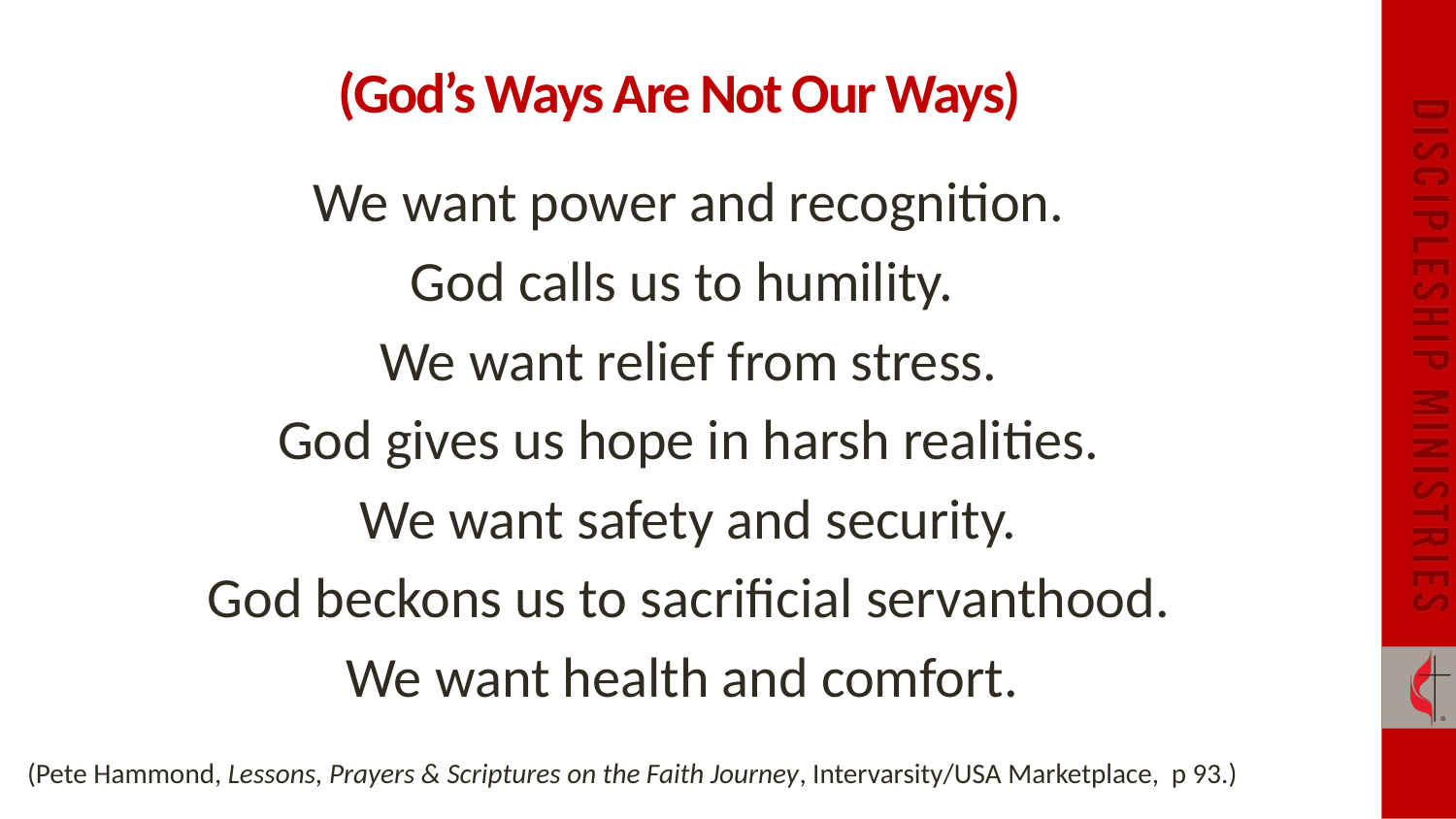

# (God’s Ways Are Not Our Ways)
We want power and recognition.
God calls us to humility.
We want relief from stress.
God gives us hope in harsh realities.
We want safety and security.
God beckons us to sacrificial servanthood.
We want health and comfort.

(Pete Hammond, Lessons, Prayers & Scriptures on the Faith Journey, Intervarsity/USA Marketplace,  p 93.)